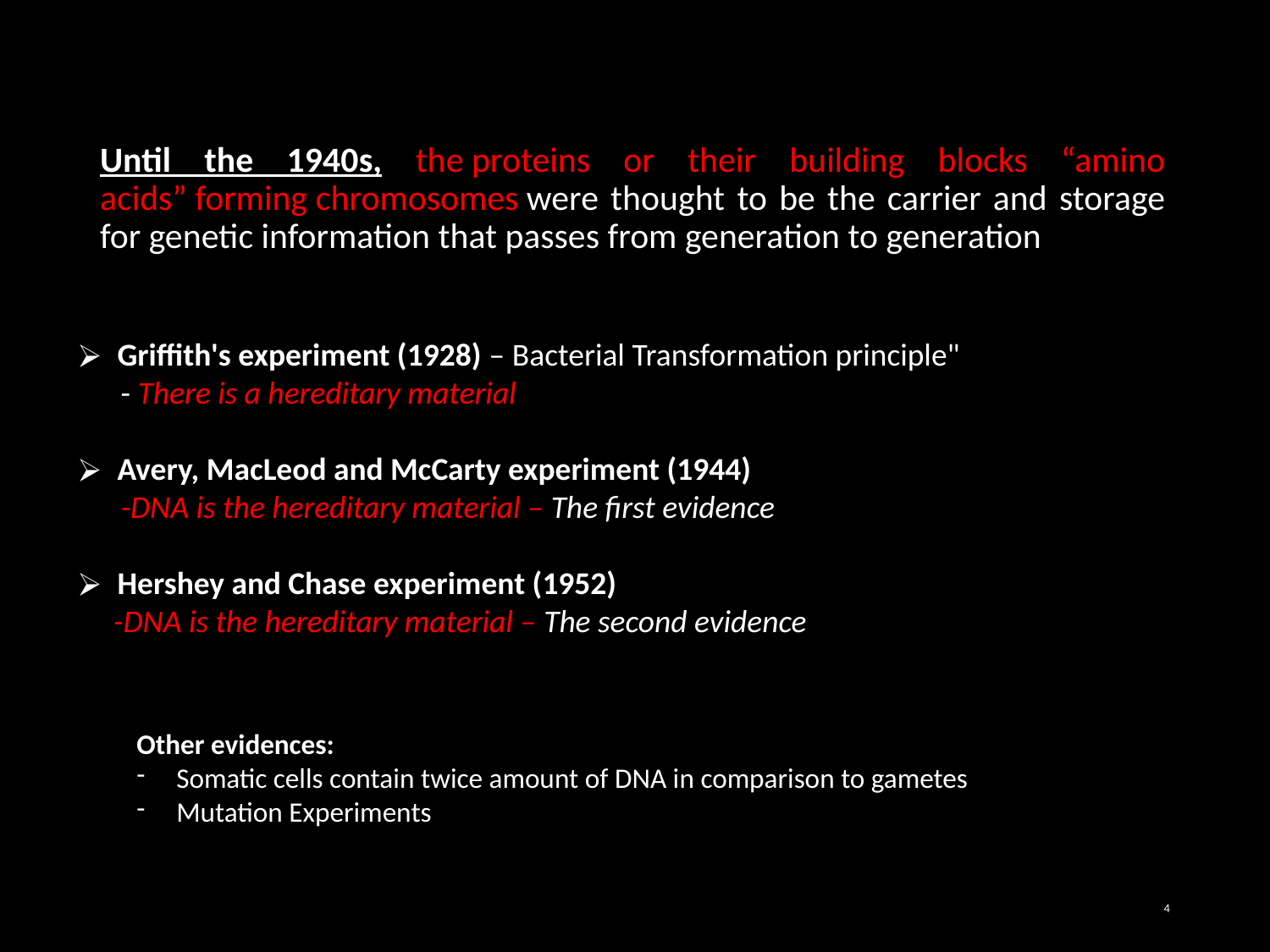

# Until the 1940s, the proteins or their building blocks “amino acids” forming chromosomes were thought to be the carrier and storage for genetic information that passes from generation to generation
Griffith's experiment (1928) – Bacterial Transformation principle"
      - There is a hereditary material

Avery, MacLeod and McCarty experiment (1944)
      -DNA is the hereditary material – The first evidence

Hershey and Chase experiment (1952)
     -DNA is the hereditary material – The second evidence
Other evidences:
Somatic cells contain twice amount of DNA in comparison to gametes
Mutation Experiments
4